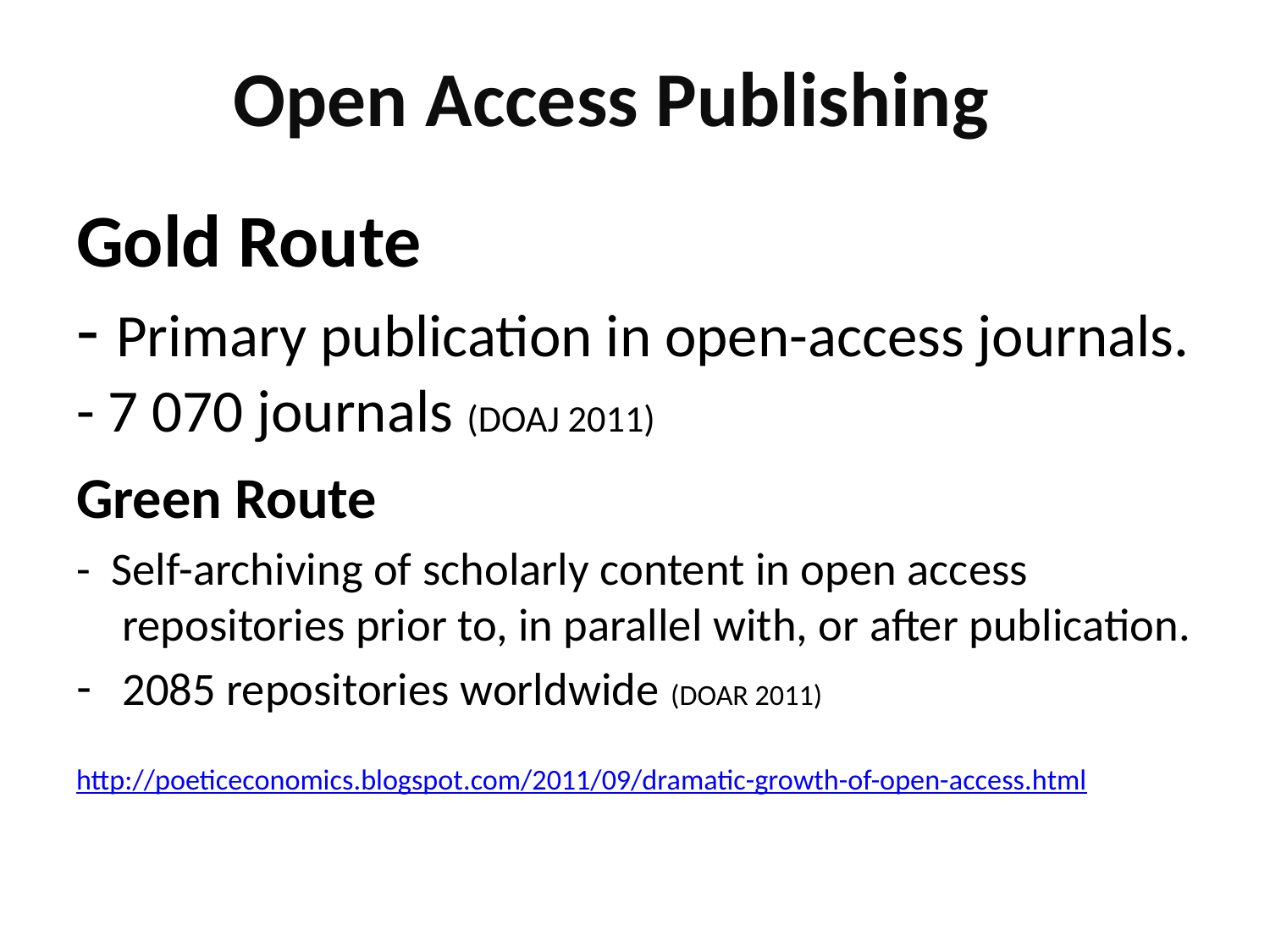

Open Access Publishing
# Gold Route - Primary publication in open-access journals. - 7 070 journals (DOAJ 2011)
Green Route
-  Self-archiving of scholarly content in open access repositories prior to, in parallel with, or after publication.
2085 repositories worldwide (DOAR 2011)

http://poeticeconomics.blogspot.com/2011/09/dramatic-growth-of-open-access.html